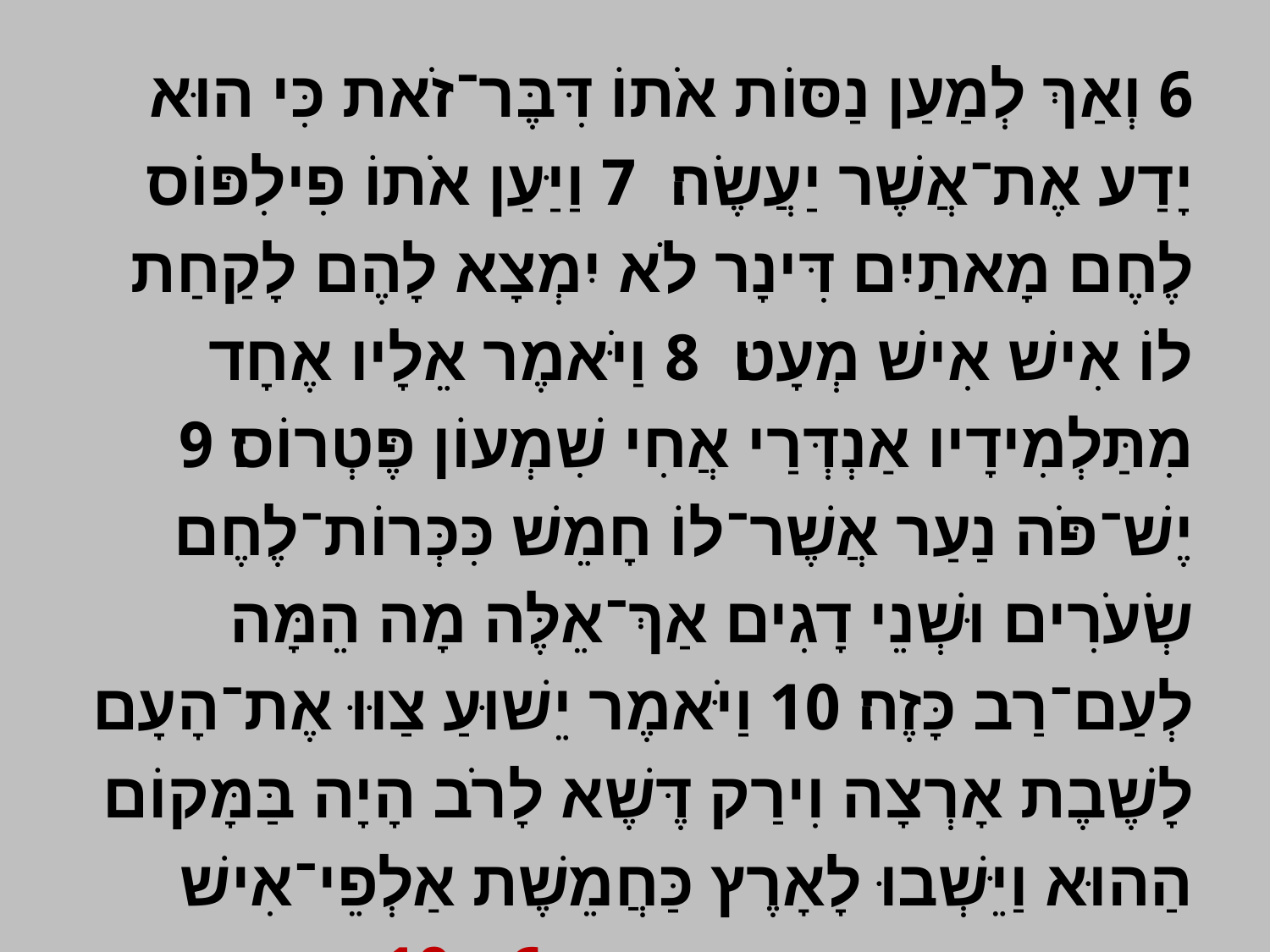

6 וְאַךְ לְמַעַן נַסּוֹת אֹתוֹ דִּבֶּר־זֹאת כִּי הוּא יָדַע אֶת־אֲשֶׁר יַעֲשֶׂה׃  7 וַיַּעַן אֹתוֹ פִילִפּוֹס לֶחֶם מָאתַיִם דִּינָר לֹא יִמְצָא לָהֶם לָקַחַת לוֹ אִישׁ אִישׁ מְעָט׃  8 וַיֹּאמֶר אֵלָיו אֶחָד מִתַּלְמִידָיו אַנְדְּרַי אֲחִי שִׁמְעוֹן פֶּטְרוֹס׃ 9 יֶשׁ־פֹּה נַעַר אֲשֶׁר־לוֹ חָמֵשׁ כִּכְּרוֹת־לֶחֶם שְׂעֹרִים וּשְׁנֵי דָגִים אַךְ־אֵלֶּה מָה הֵמָּה לְעַם־רַב כָּזֶה׃ 10 וַיֹּאמֶר יֵשׁוּעַ צַוּוּ אֶת־הָעָם לָשֶׁבֶת אָרְצָה וִירַק דֶּשֶׁא לָרֹב הָיָה בַּמָּקוֹם הַהוּא וַיֵּשְׁבוּ לָאָרֶץ כַּחֲמֵשֶׁת אַלְפֵי־אִישׁ בְּמִסְפָּר׃ בשורת יוחנן ו:  6 - 10